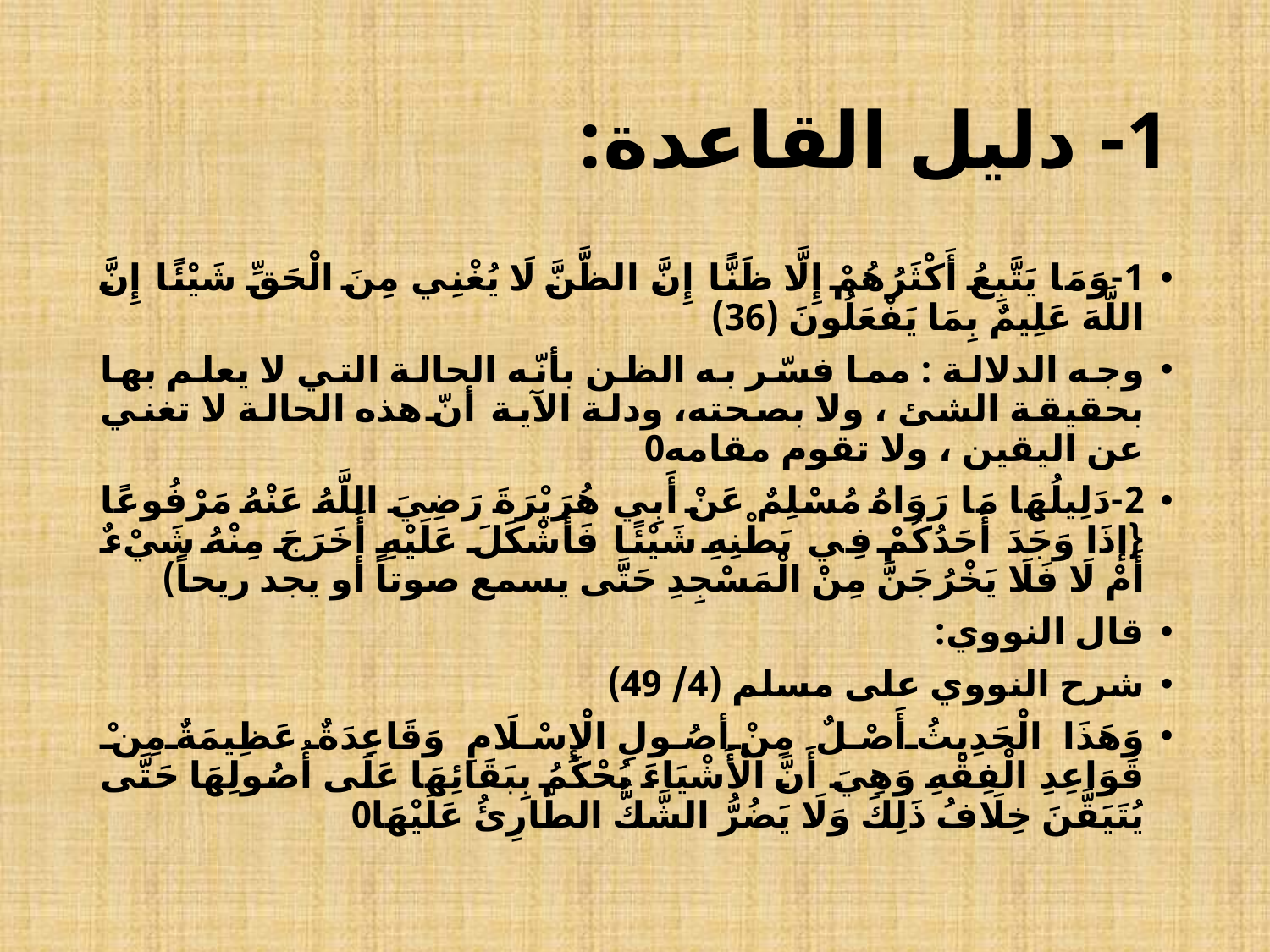

# 1- دليل القاعدة:
1-وَمَا يَتَّبِعُ أَكْثَرُهُمْ إِلَّا ظَنًّا إِنَّ الظَّنَّ لَا يُغْنِي مِنَ الْحَقِّ شَيْئًا إِنَّ اللَّهَ عَلِيمٌ بِمَا يَفْعَلُونَ (36)
وجه الدلالة : مما فسّر به الظن بأنّه الحالة التي لا يعلم بها بحقيقة الشئ ، ولا بصحته، ودلة الآية أنّ هذه الحالة لا تغني عن اليقين ، ولا تقوم مقامه0
2-دَلِيلُهَا مَا رَوَاهُ مُسْلِمٌ عَنْ أَبِي هُرَيْرَةَ رَضِيَ اللَّهُ عَنْهُ مَرْفُوعًا {إذَا وَجَدَ أَحَدُكُمْ فِي بَطْنِهِ شَيْئًا فَأَشْكَلَ عَلَيْهِ أَخَرَجَ مِنْهُ شَيْءٌ أَمْ لَا فَلَا يَخْرُجَنَّ مِنْ الْمَسْجِدِ حَتَّى يسمع صوتاً أو يجد ريحاً)
قال النووي:
شرح النووي على مسلم (4/ 49)
وَهَذَا الْحَدِيثُ أَصْلٌ مِنْ أصُولِ الْإِسْلَامِ وَقَاعِدَةٌ عَظِيمَةٌ مِنْ قَوَاعِدِ الْفِقْهِ وَهِيَ أَنَّ الْأَشْيَاءَ يُحْكَمُ بِبَقَائِهَا عَلَى أُصُولِهَا حَتَّى يُتَيَقَّنَ خِلَافُ ذَلِكَ وَلَا يَضُرُّ الشَّكُّ الطَّارِئُ عَلَيْهَا0